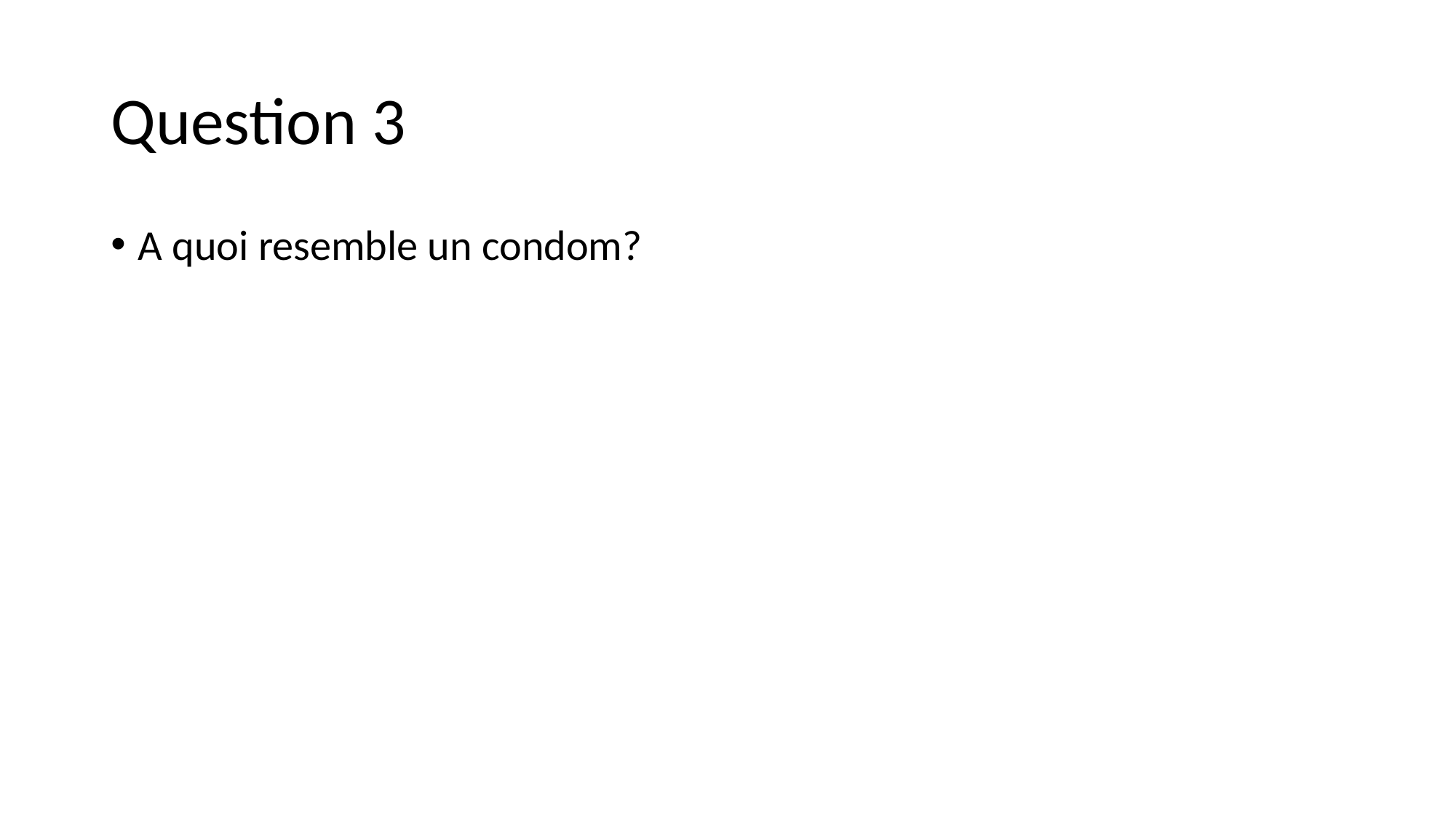

# Question 3
A quoi resemble un condom?